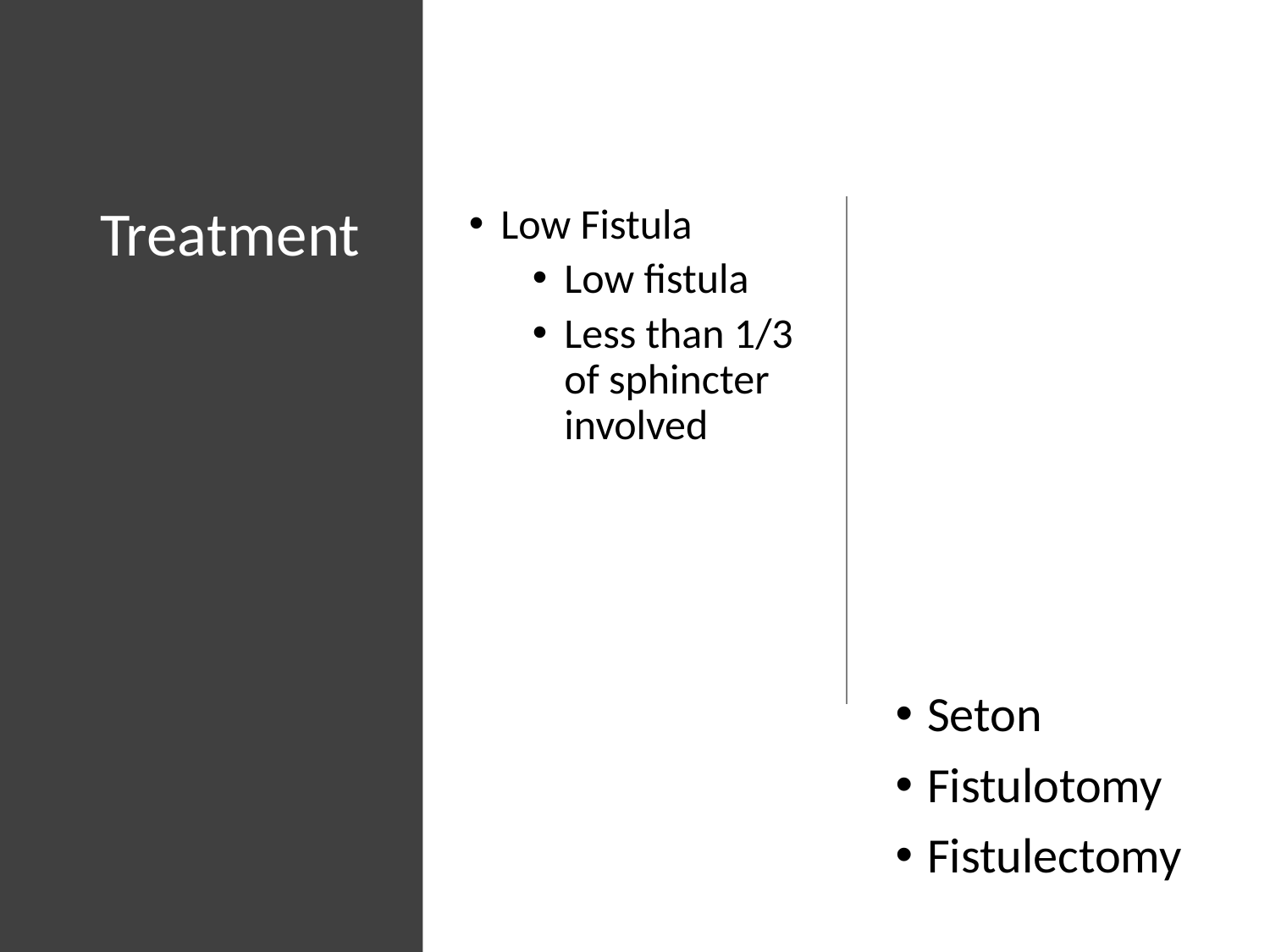

# Treatment
Low Fistula
Low fistula
Less than 1/3 of sphincter involved

Seton
Fistulotomy
Fistulectomy